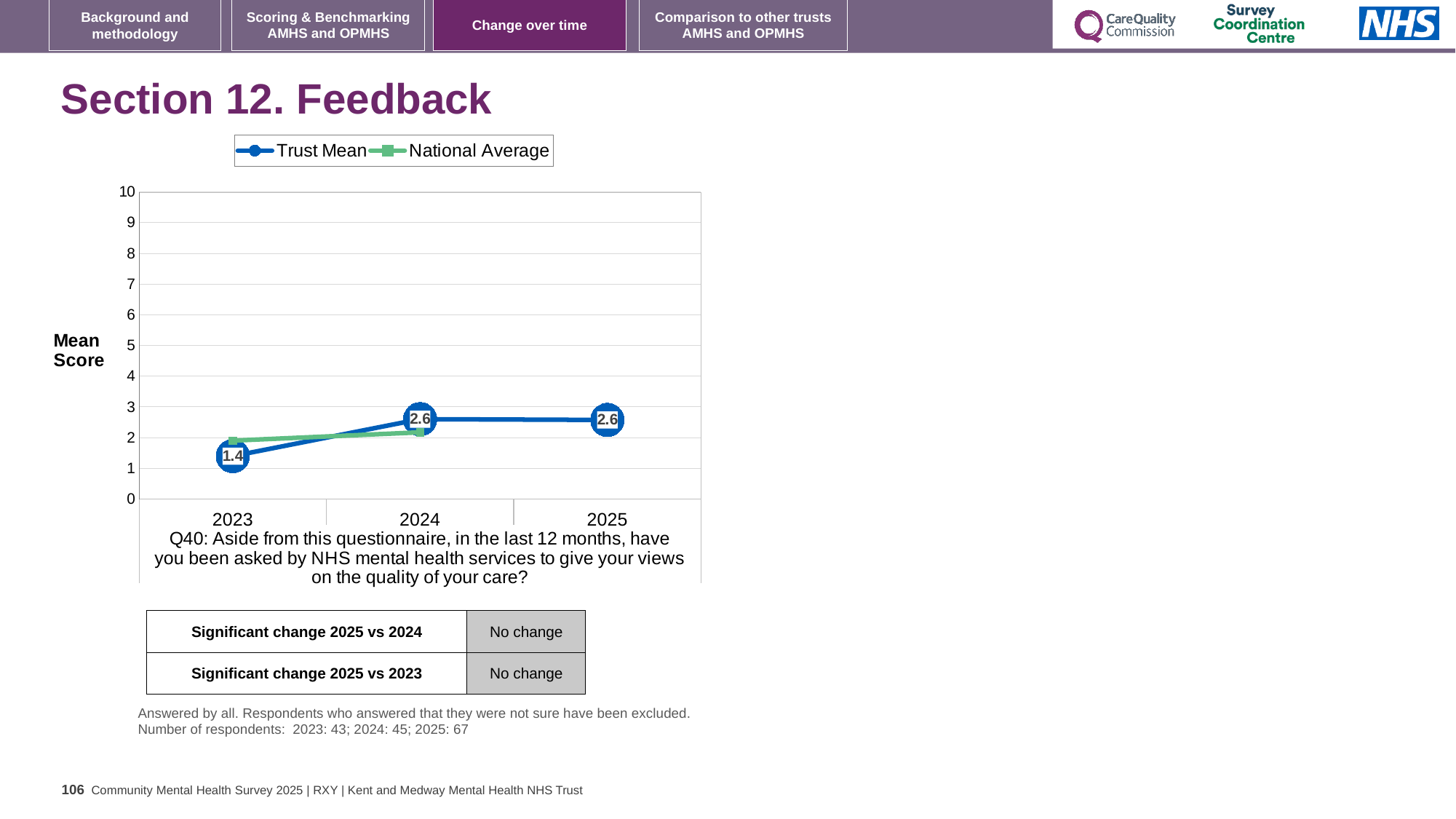

# Section 12. Feedback

### Chart

| Category | Trust Mean | National Average |
|---|---|---|
| 2023 | 1.398547027237165 | 1.901239302846984 |
| 2024 | 2.600503722172391 | 2.171652962708281 |
| 2025 | 2.575236034618411 | None |
| Significant change 2025 vs 2024 | No change |
| --- | --- |
| Significant change 2025 vs 2023 | No change |
Answered by all. Respondents who answered that they were not sure have been excluded.
Number of respondents:  2023: 43; 2024: 45; 2025: 67
106